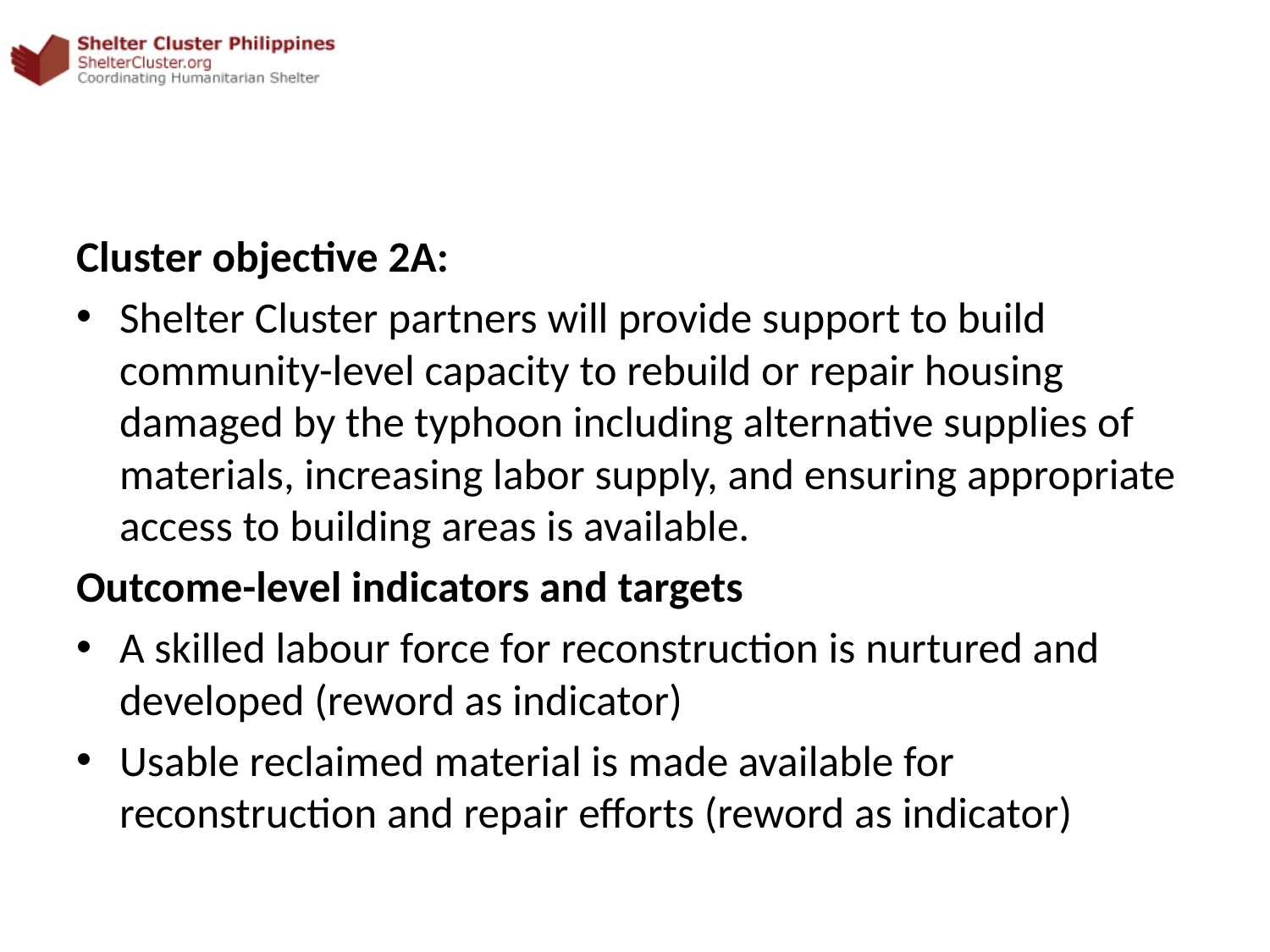

#
Cluster objective 2A:
Shelter Cluster partners will provide support to build community-level capacity to rebuild or repair housing damaged by the typhoon including alternative supplies of materials, increasing labor supply, and ensuring appropriate access to building areas is available.
Outcome-level indicators and targets
A skilled labour force for reconstruction is nurtured and developed (reword as indicator)
Usable reclaimed material is made available for reconstruction and repair efforts (reword as indicator)